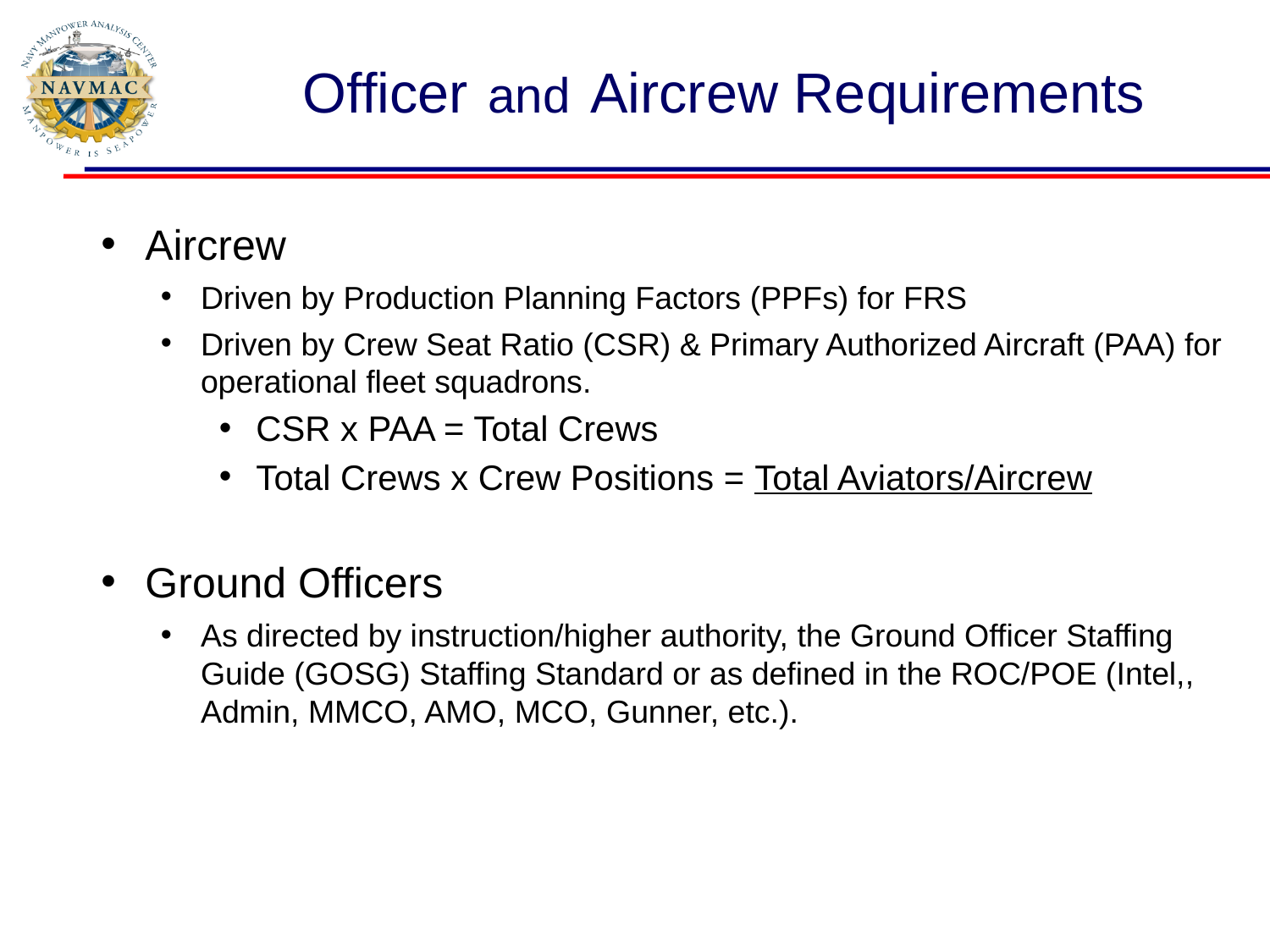

# Officer and Aircrew Requirements
Aircrew
Driven by Production Planning Factors (PPFs) for FRS
Driven by Crew Seat Ratio (CSR) & Primary Authorized Aircraft (PAA) for operational fleet squadrons.
CSR x PAA = Total Crews
Total Crews x Crew Positions = Total Aviators/Aircrew

Ground Officers
As directed by instruction/higher authority, the Ground Officer Staffing Guide (GOSG) Staffing Standard or as defined in the ROC/POE (Intel,, Admin, MMCO, AMO, MCO, Gunner, etc.).